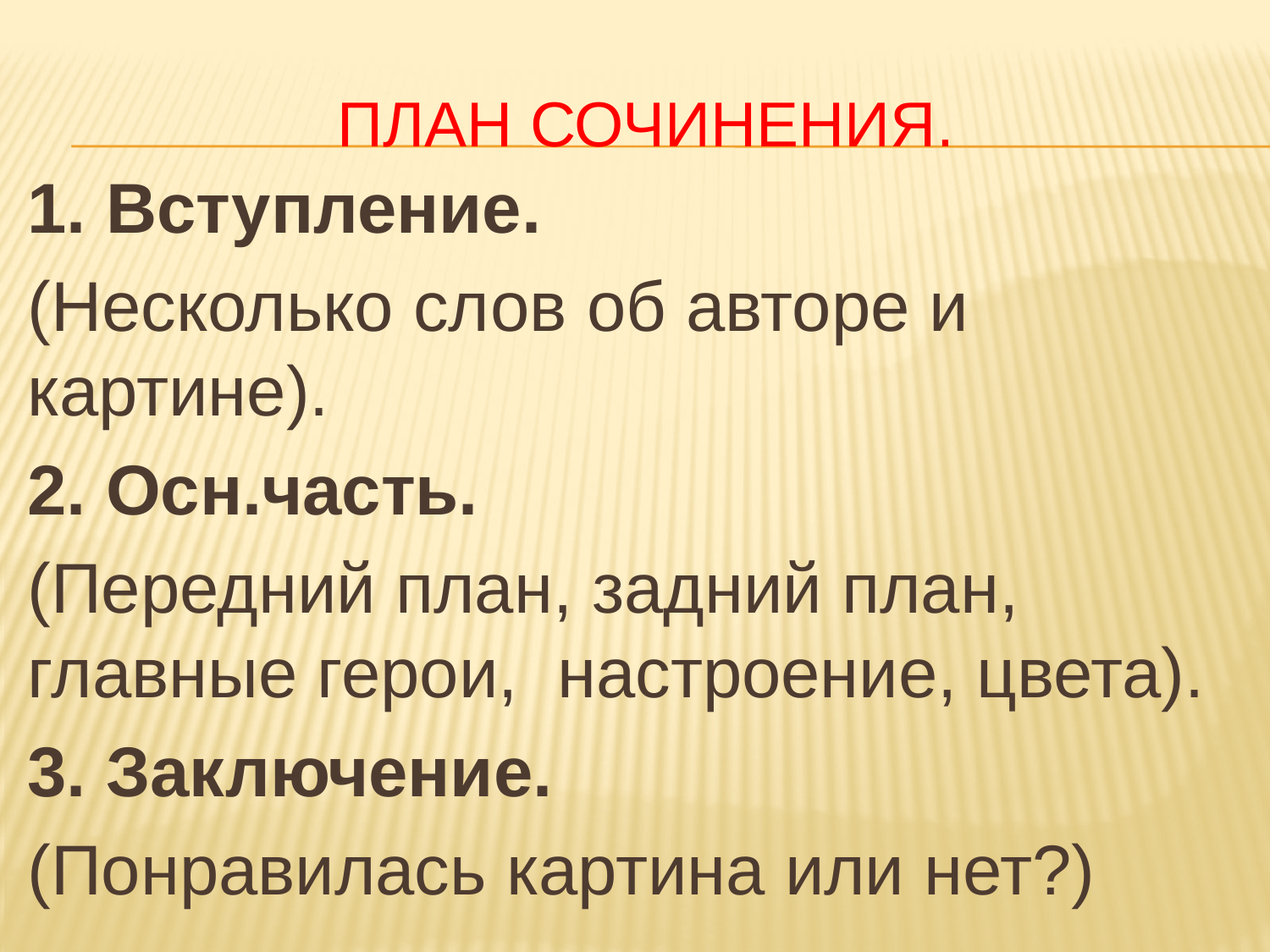

# План сочинения.
1. Вступление.
(Несколько слов об авторе и картине).
2. Осн.часть.
(Передний план, задний план, главные герои,  настроение, цвета).
3. Заключение.
(Понравилась картина или нет?)